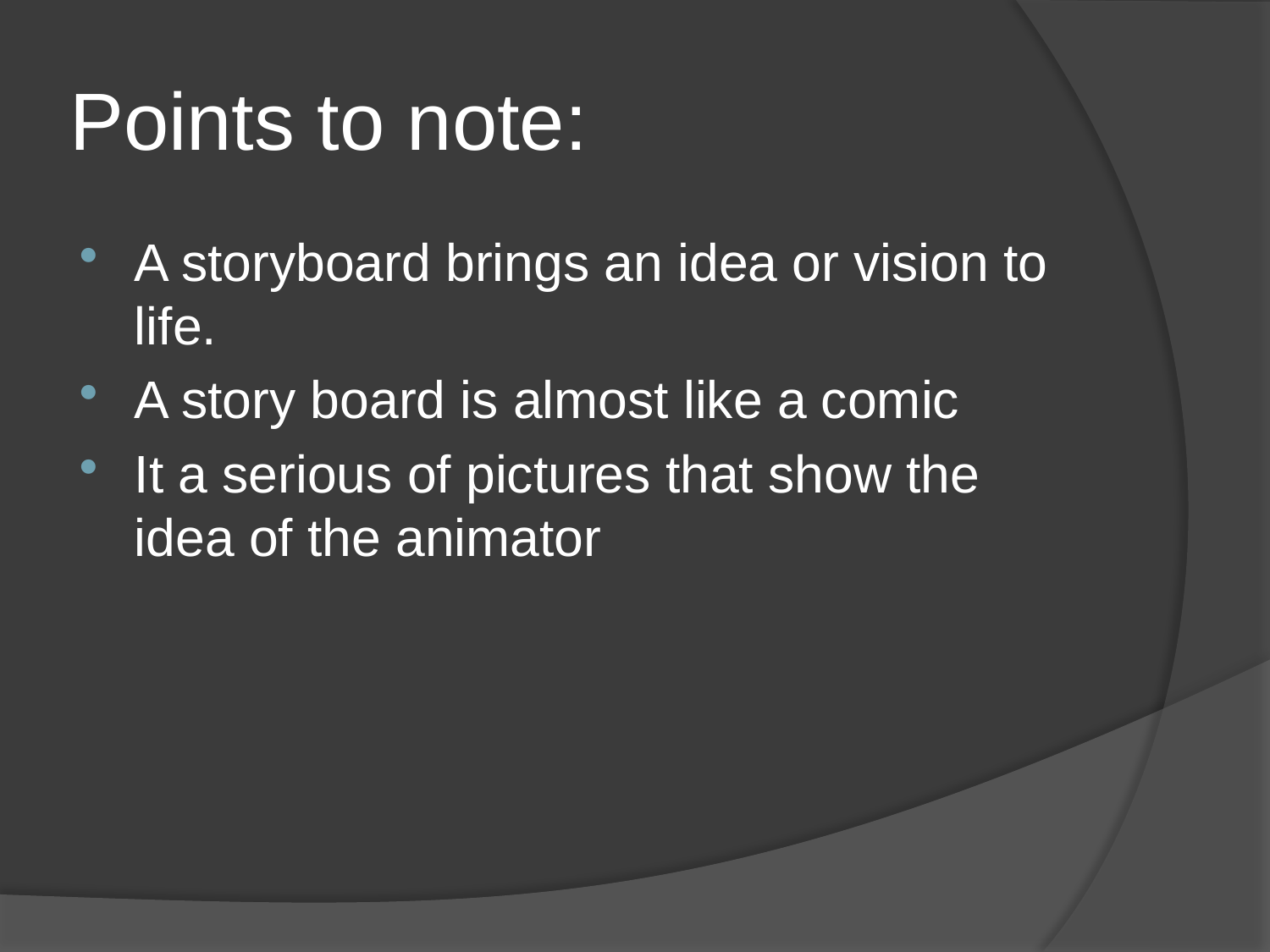

# Points to note:
A storyboard brings an idea or vision to life.
A story board is almost like a comic
It a serious of pictures that show the idea of the animator